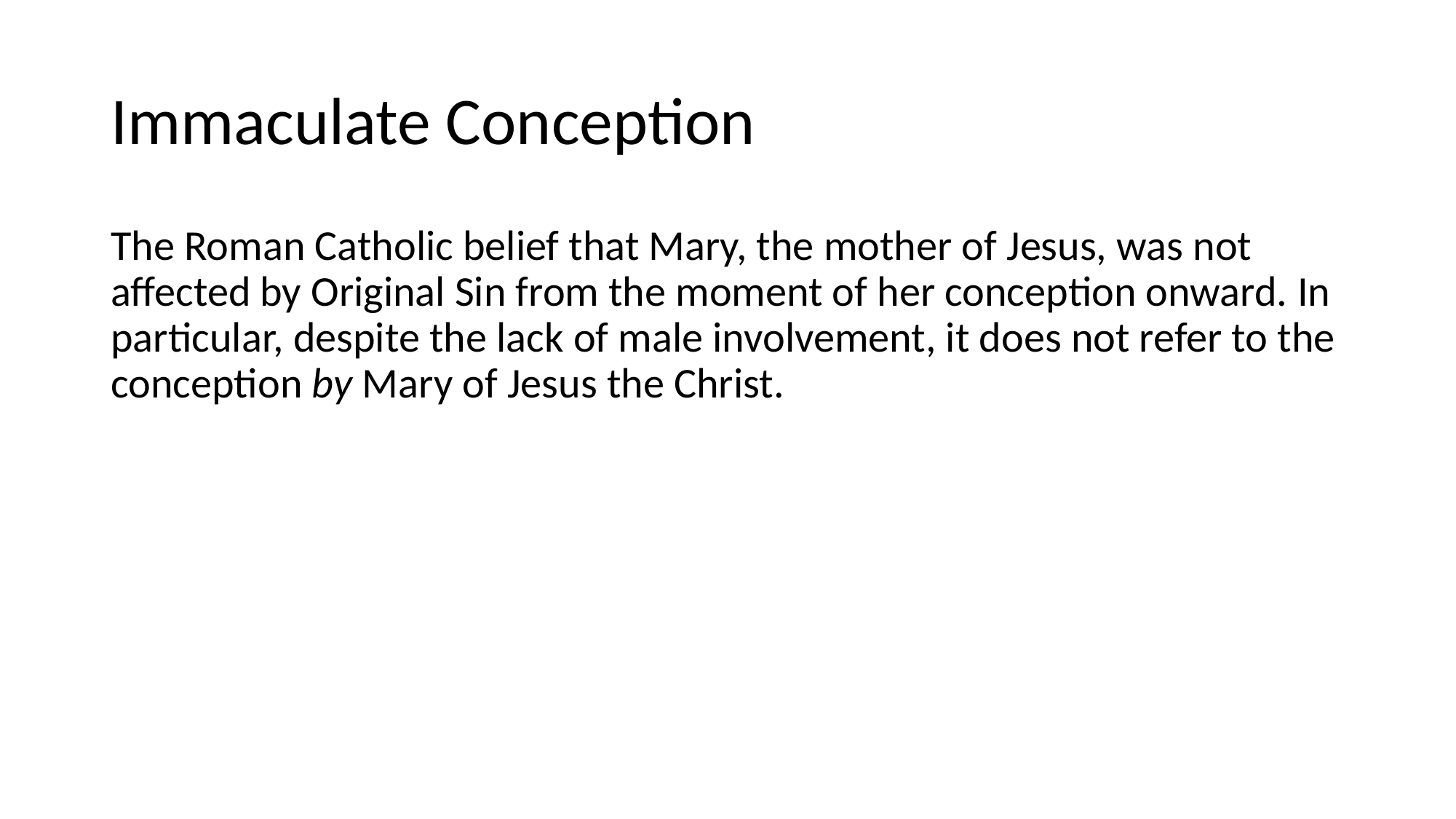

# Immaculate Conception
The Roman Catholic belief that Mary, the mother of Jesus, was not affected by Original Sin from the moment of her conception onward. In particular, despite the lack of male involvement, it does not refer to the conception by Mary of Jesus the Christ.